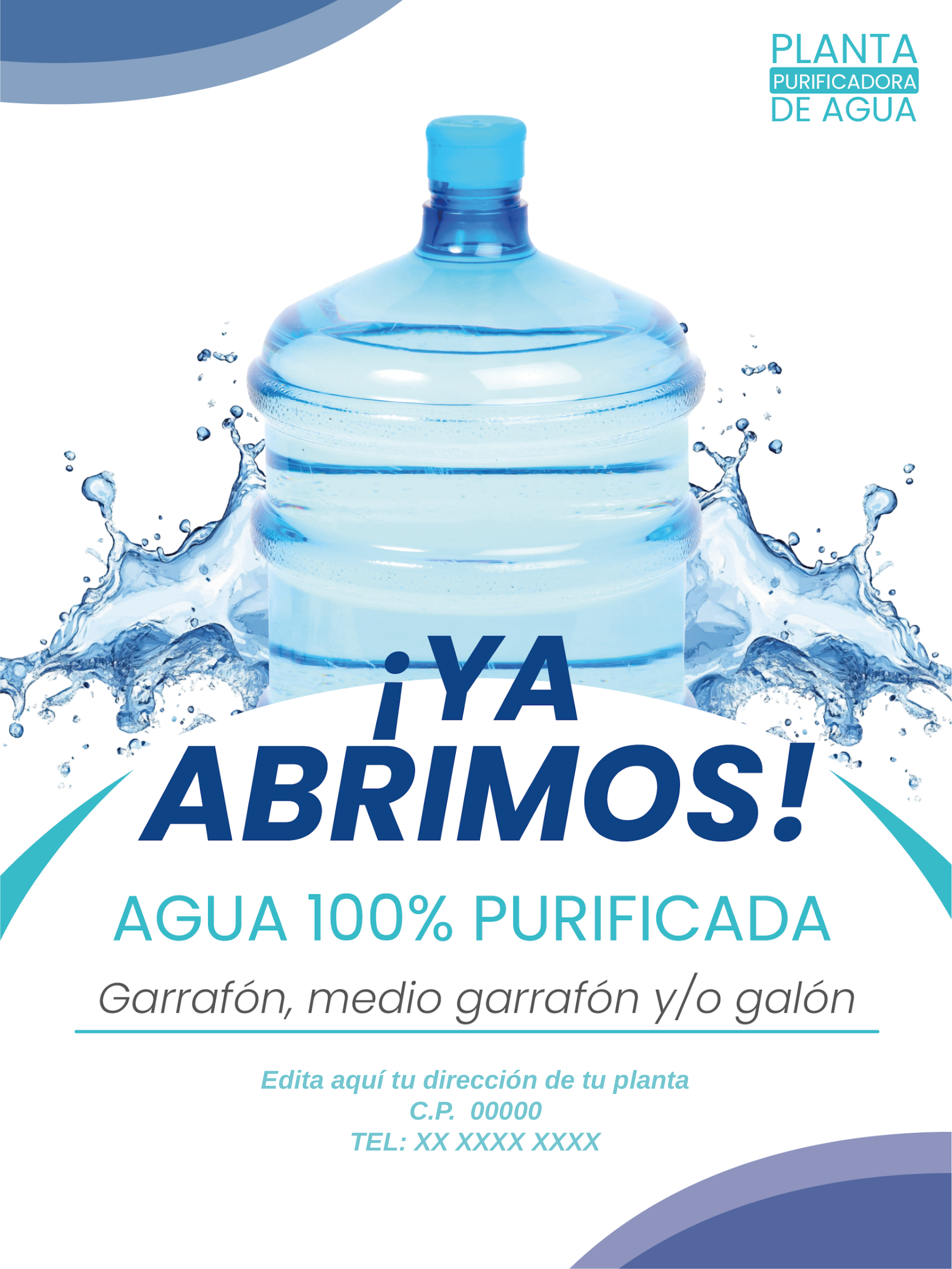

Edita aquí tu dirección de tu planta
C.P.  00000
TEL: XX XXXX XXXX